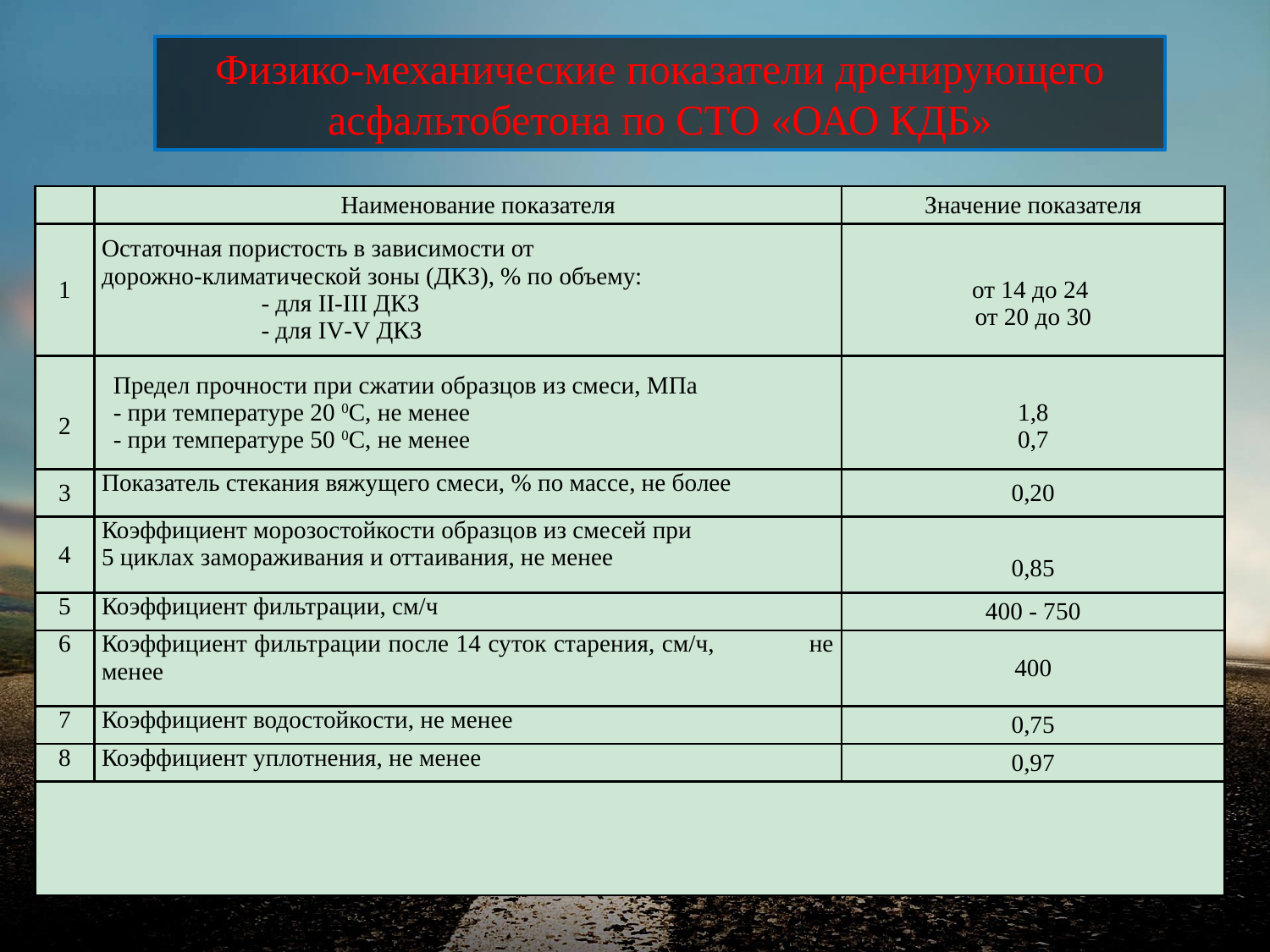

Физико-механические показатели дренирующего асфальтобетона по СТО «ОАО КДБ»
|  | Наименование показателя | Значение показателя |
| --- | --- | --- |
| 1 | Остаточная пористость в зависимости от дорожно-климатической зоны (ДКЗ), % по объему: - для II-III ДКЗ - для IV-V ДКЗ | от 14 до 24 от 20 до 30 |
| 2 | Предел прочности при сжатии образцов из смеси, МПа - при температуре 20 0С, не менее - при температуре 50 0С, не менее | 1,8 0,7 |
| 3 | Показатель стекания вяжущего смеси, % по массе, не более | 0,20 |
| 4 | Коэффициент морозостойкости образцов из смесей при 5 циклах замораживания и оттаивания, не менее | 0,85 |
| 5 | Коэффициент фильтрации, см/ч | 400 - 750 |
| 6 | Коэффициент фильтрации после 14 суток старения, см/ч, не менее | 400 |
| 7 | Коэффициент водостойкости, не менее | 0,75 |
| 8 | Коэффициент уплотнения, не менее | 0,97 |
|  |  |  |